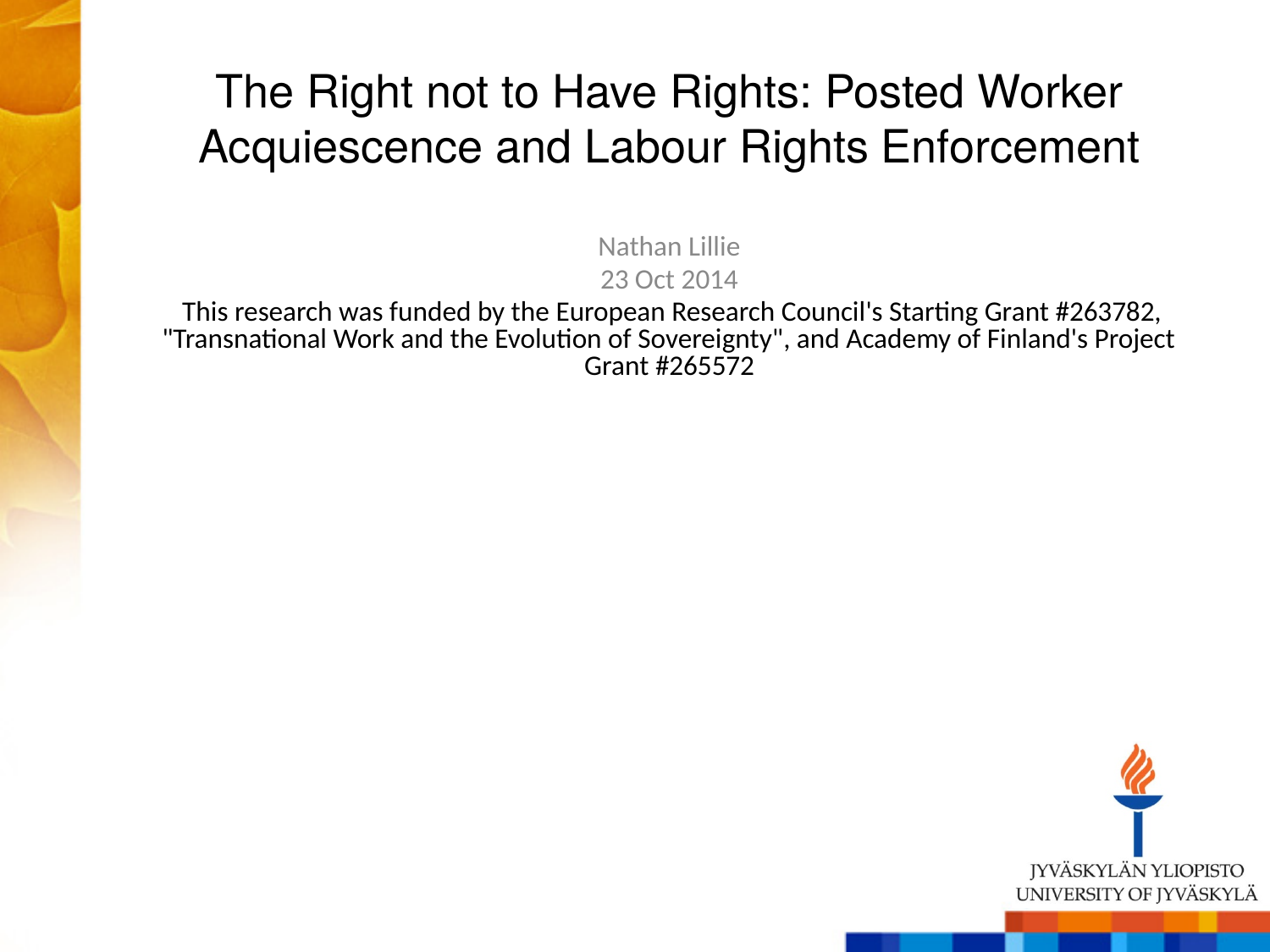

# The Right not to Have Rights: Posted Worker Acquiescence and Labour Rights Enforcement
Nathan Lillie
23 Oct 2014
 This research was funded by the European Research Council's Starting Grant #263782, "Transnational Work and the Evolution of Sovereignty", and Academy of Finland's Project Grant #265572